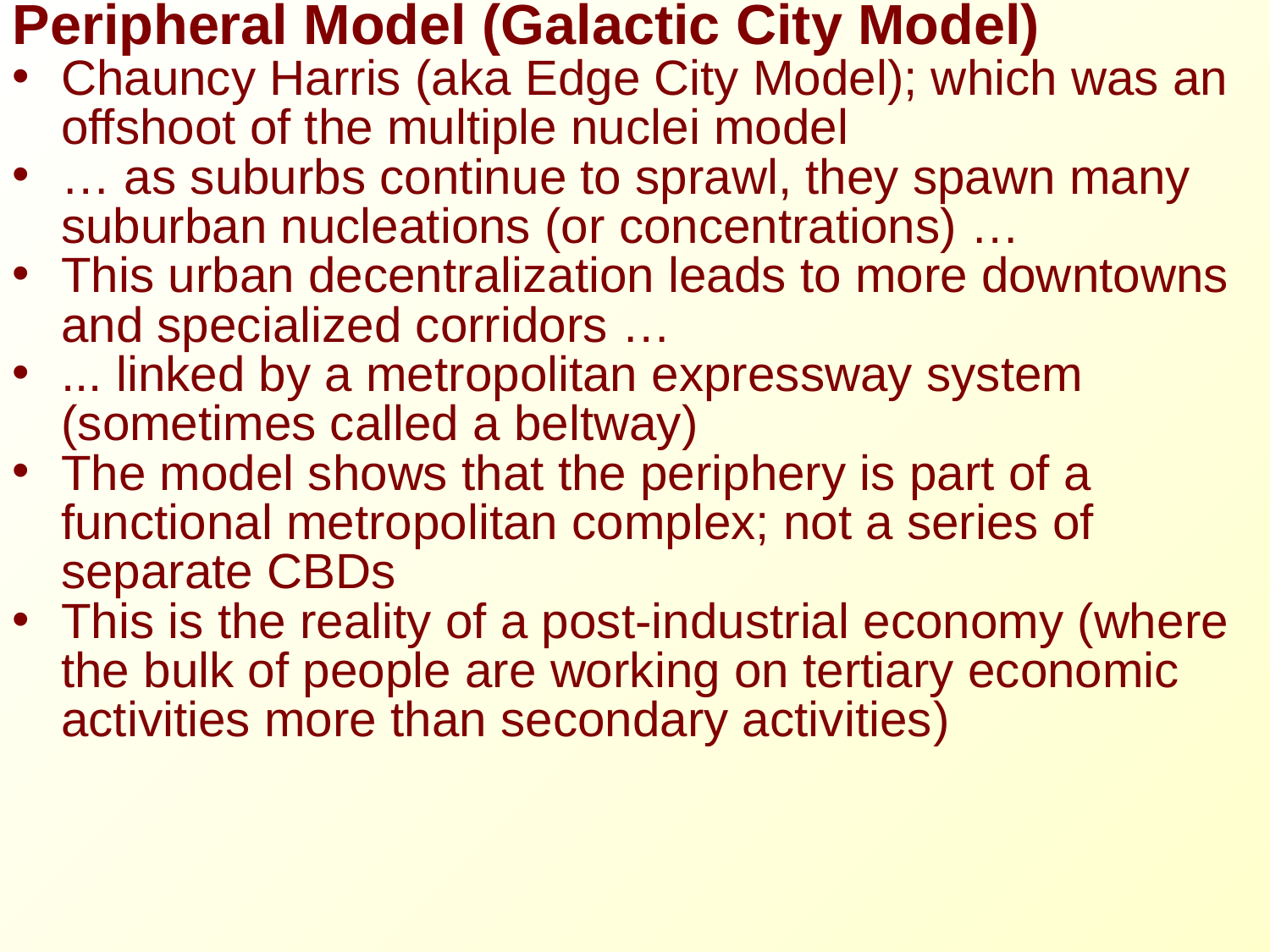

Peripheral Model (Galactic City Model)
Chauncy Harris (aka Edge City Model); which was an offshoot of the multiple nuclei model
… as suburbs continue to sprawl, they spawn many suburban nucleations (or concentrations) …
This urban decentralization leads to more downtowns and specialized corridors …
... linked by a metropolitan expressway system (sometimes called a beltway)
The model shows that the periphery is part of a functional metropolitan complex; not a series of separate CBDs
This is the reality of a post-industrial economy (where the bulk of people are working on tertiary economic activities more than secondary activities)